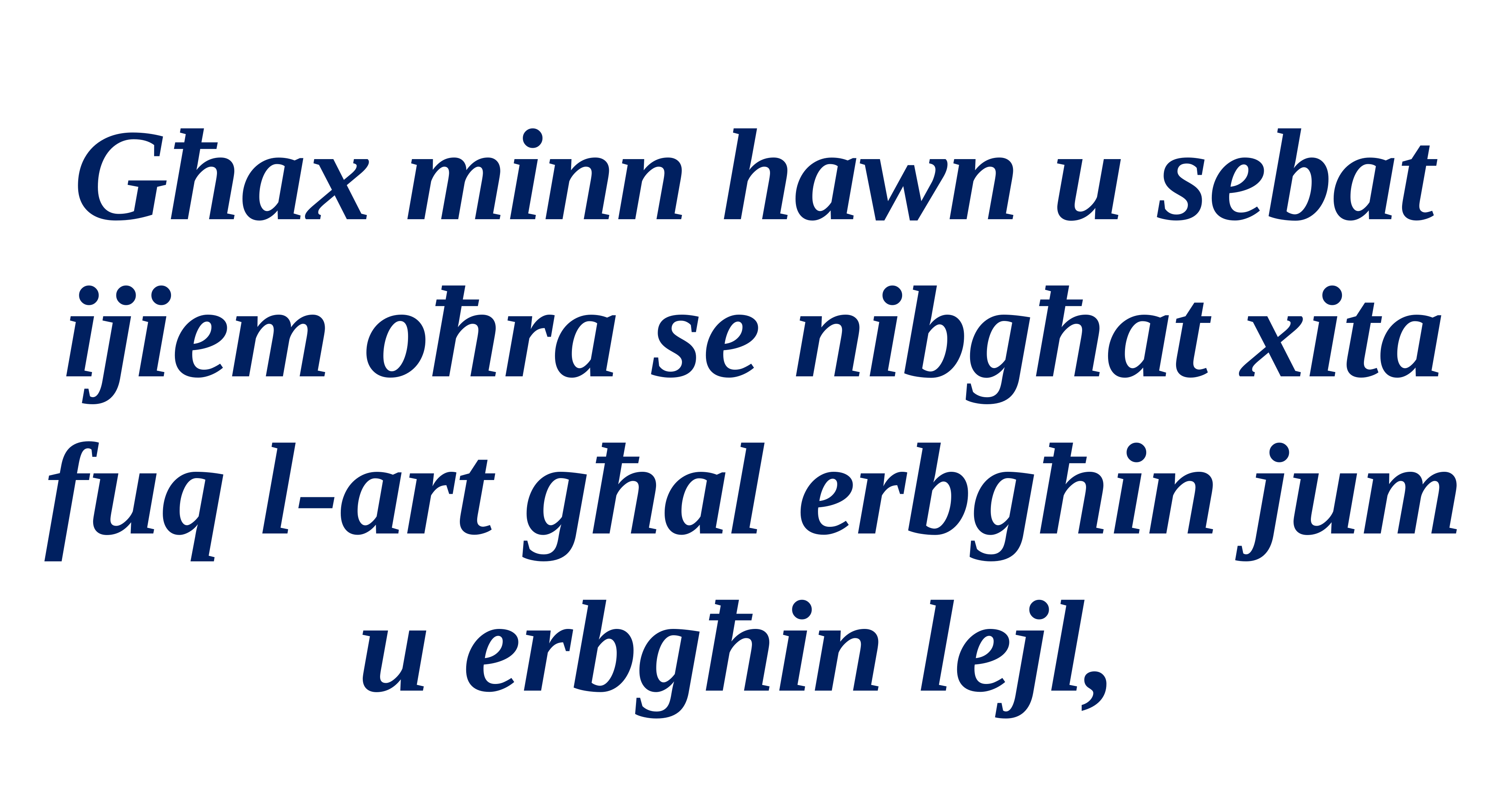

Għax minn hawn u sebat ijiem oħra se nibgħat xita fuq l-art għal erbgħin jum u erbgħin lejl,